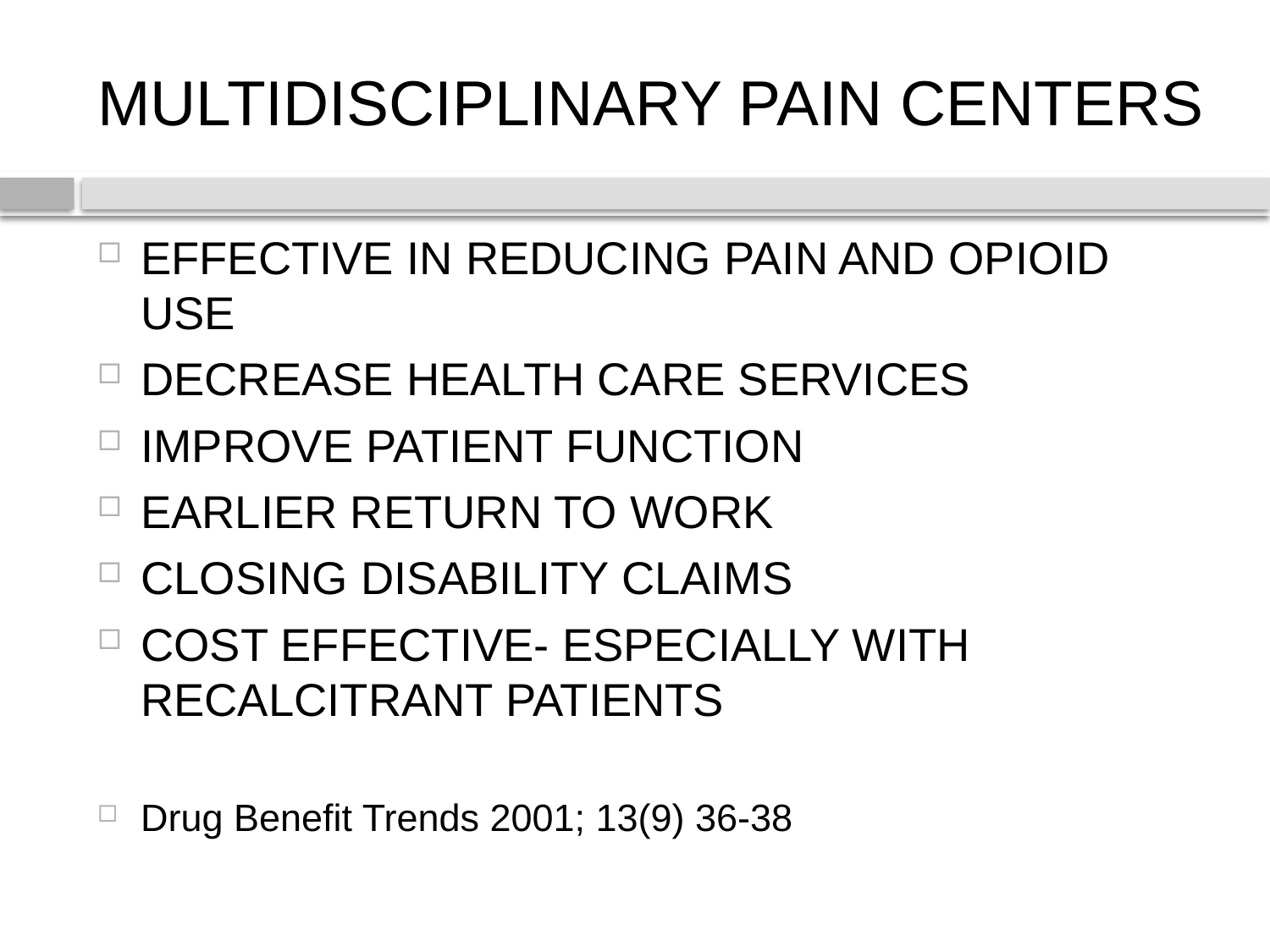

# MULTIDISCIPLINARY PAIN CENTERS
EFFECTIVE IN REDUCING PAIN AND OPIOID USE
DECREASE HEALTH CARE SERVICES
IMPROVE PATIENT FUNCTION
EARLIER RETURN TO WORK
CLOSING DISABILITY CLAIMS
COST EFFECTIVE- ESPECIALLY WITH RECALCITRANT PATIENTS

Drug Benefit Trends 2001; 13(9) 36-38